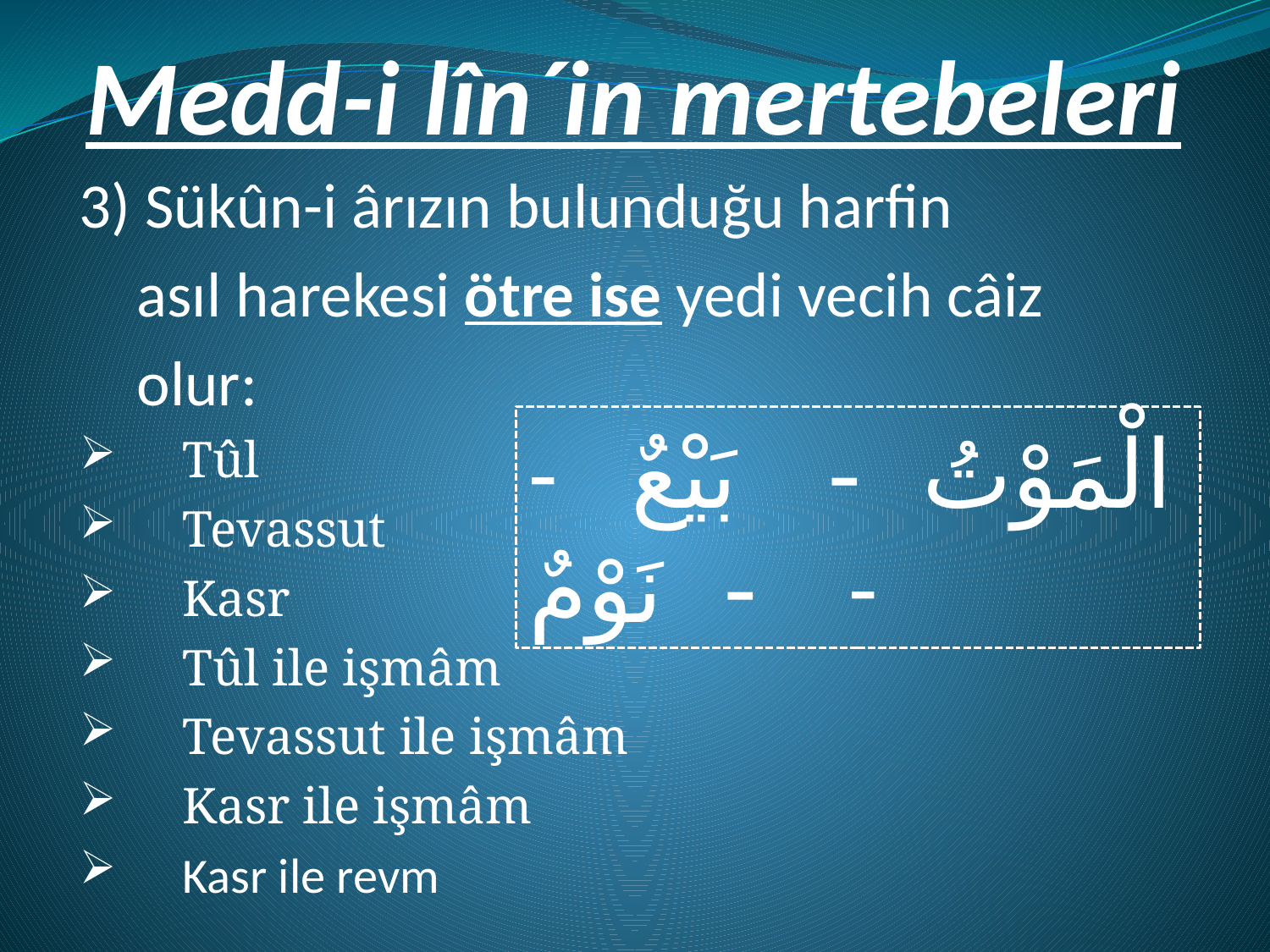

# Medd-i lîn´in mertebeleri
3) Sükûn-i ârızın bulunduğu harfin
    asıl harekesi ötre ise yedi vecih câiz
    olur:
Tûl
Tevassut
Kasr
Tûl ile işmâm
Tevassut ile işmâm
Kasr ile işmâm
Kasr ile revm
-  الْمَوْتُ  -   بَيْعٌ  -  نَوْمٌ   -